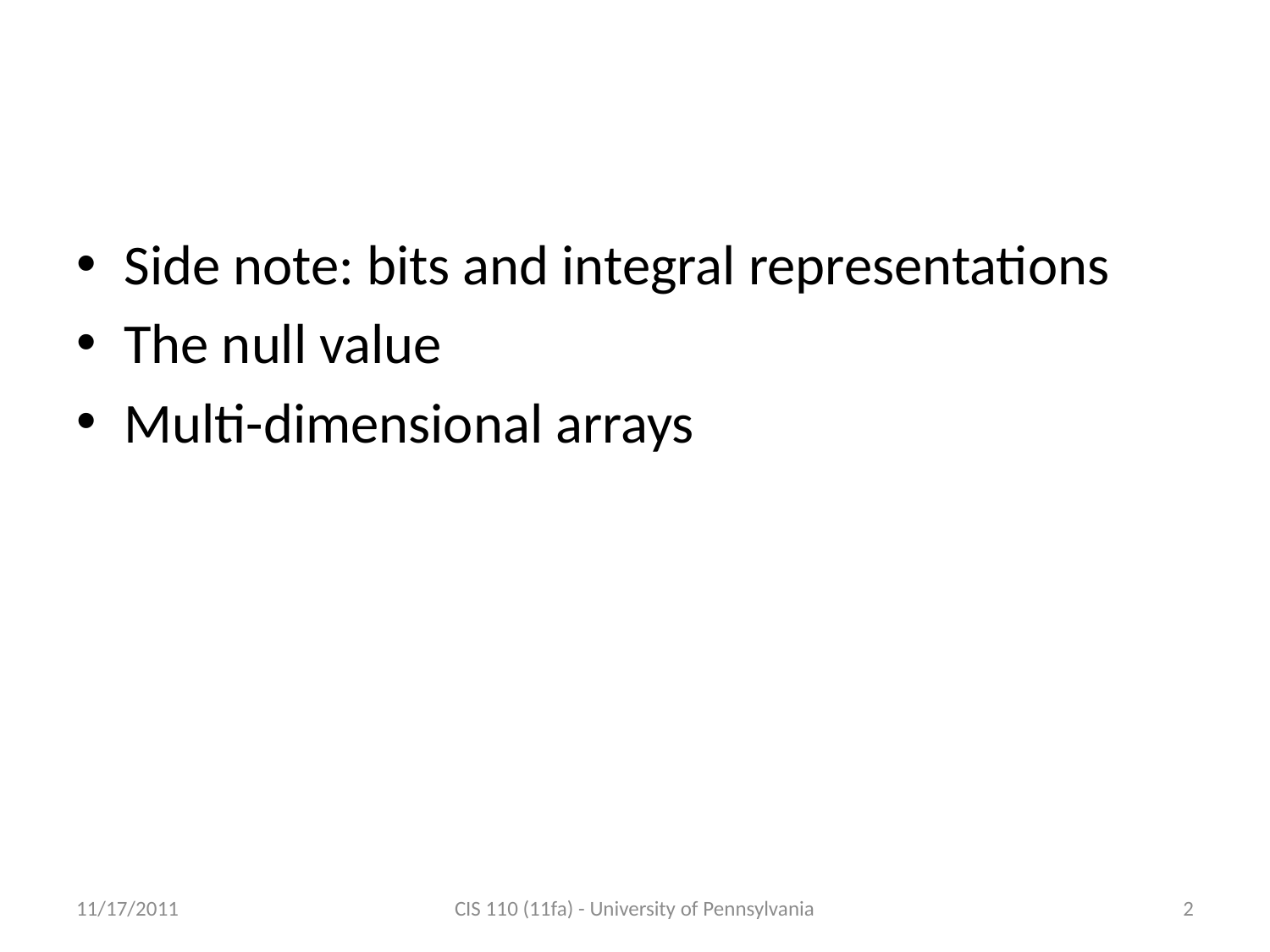

# Outline
Side note: bits and integral representations
The null value
Multi-dimensional arrays
11/17/2011
CIS 110 (11fa) - University of Pennsylvania
2